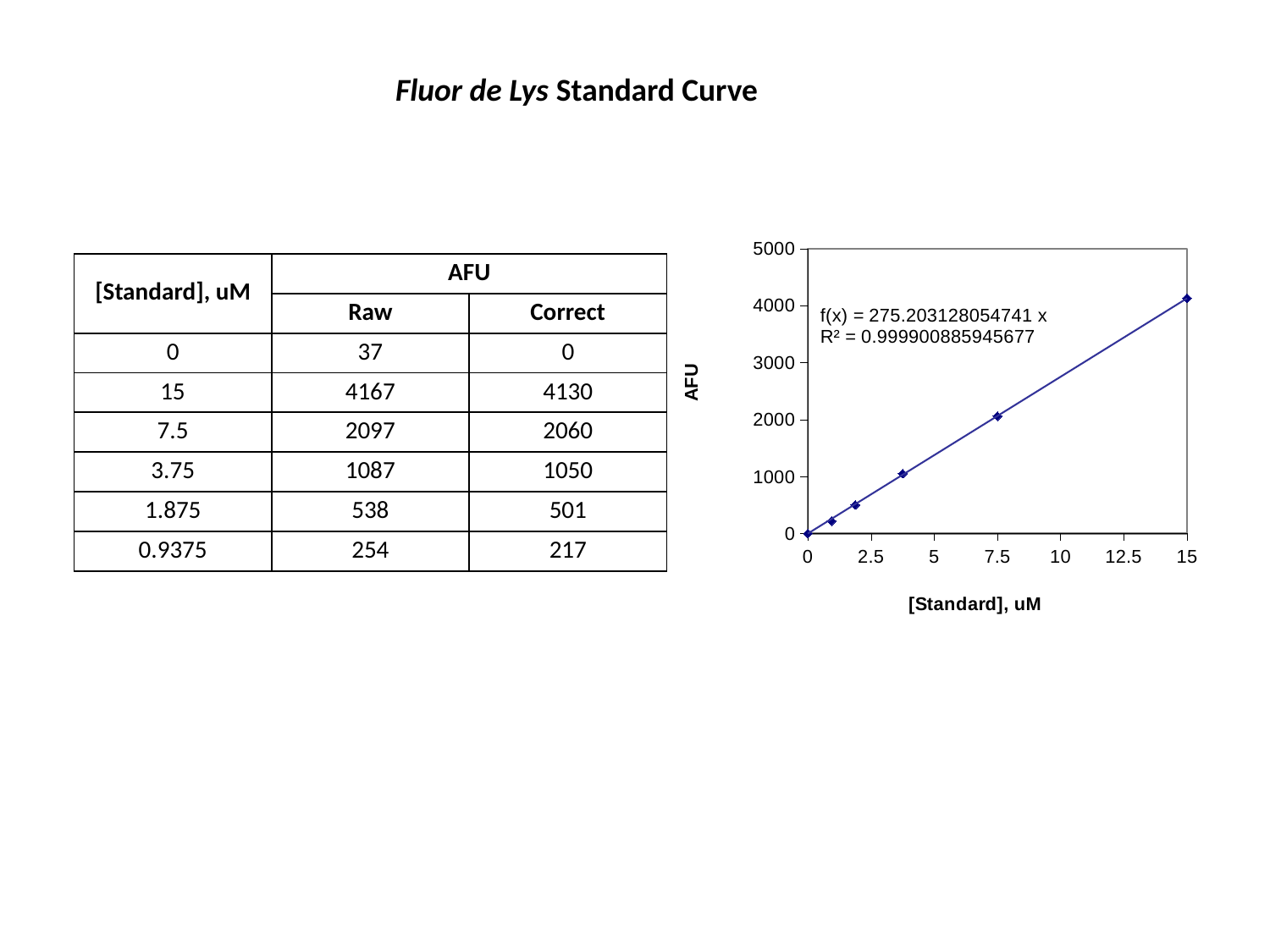

Fluor de Lys Standard Curve

### Chart

| Category |  |
|---|---|
| [Standard], uM | AFU |  |
| --- | --- | --- |
|  | Raw | Correct |
| 0 | 37 | 0 |
| 15 | 4167 | 4130 |
| 7.5 | 2097 | 2060 |
| 3.75 | 1087 | 1050 |
| 1.875 | 538 | 501 |
| 0.9375 | 254 | 217 |